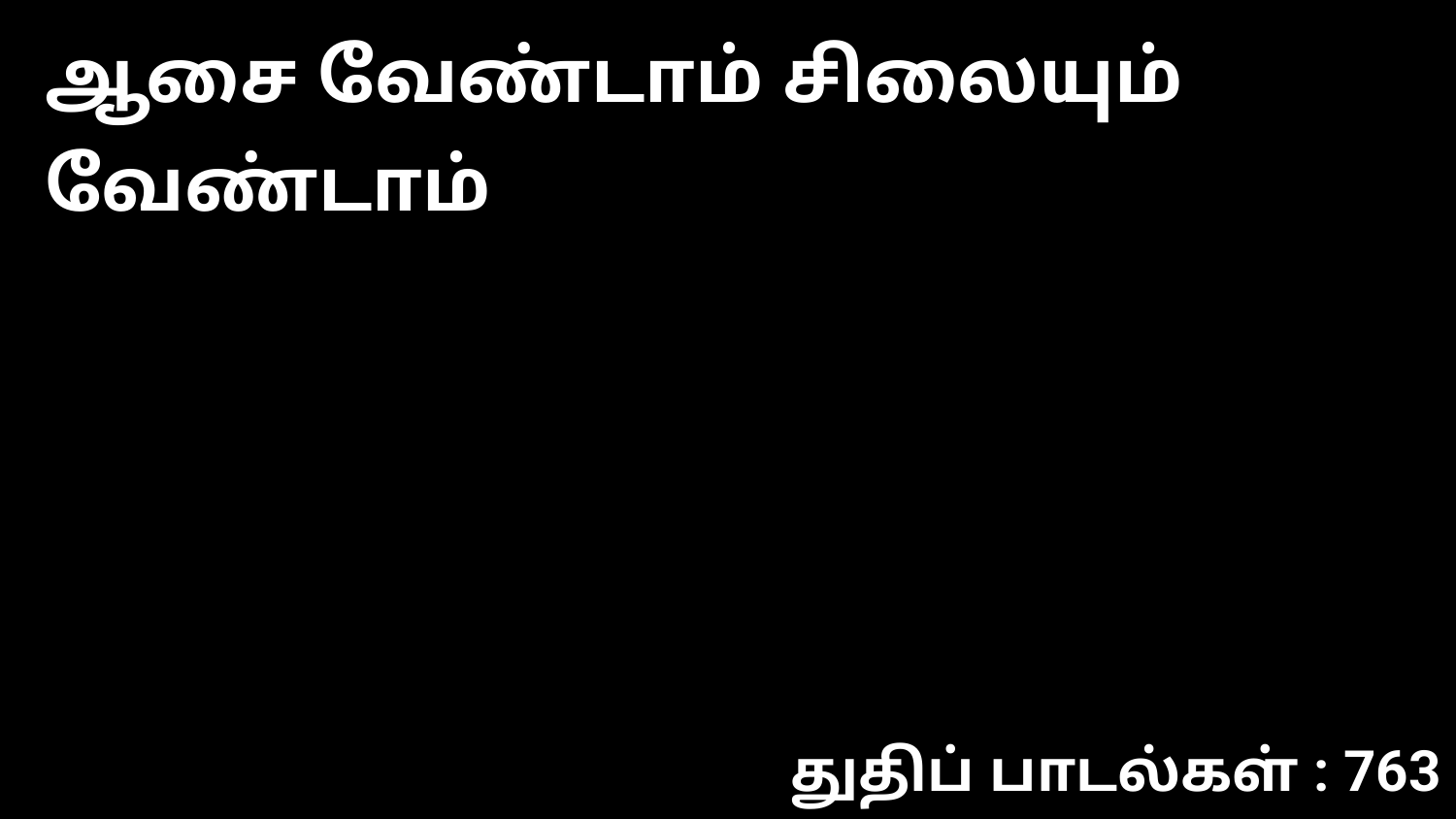

ஆசை வேண்டாம் சிலையும் வேண்டாம்
துதிப் பாடல்கள் : 763